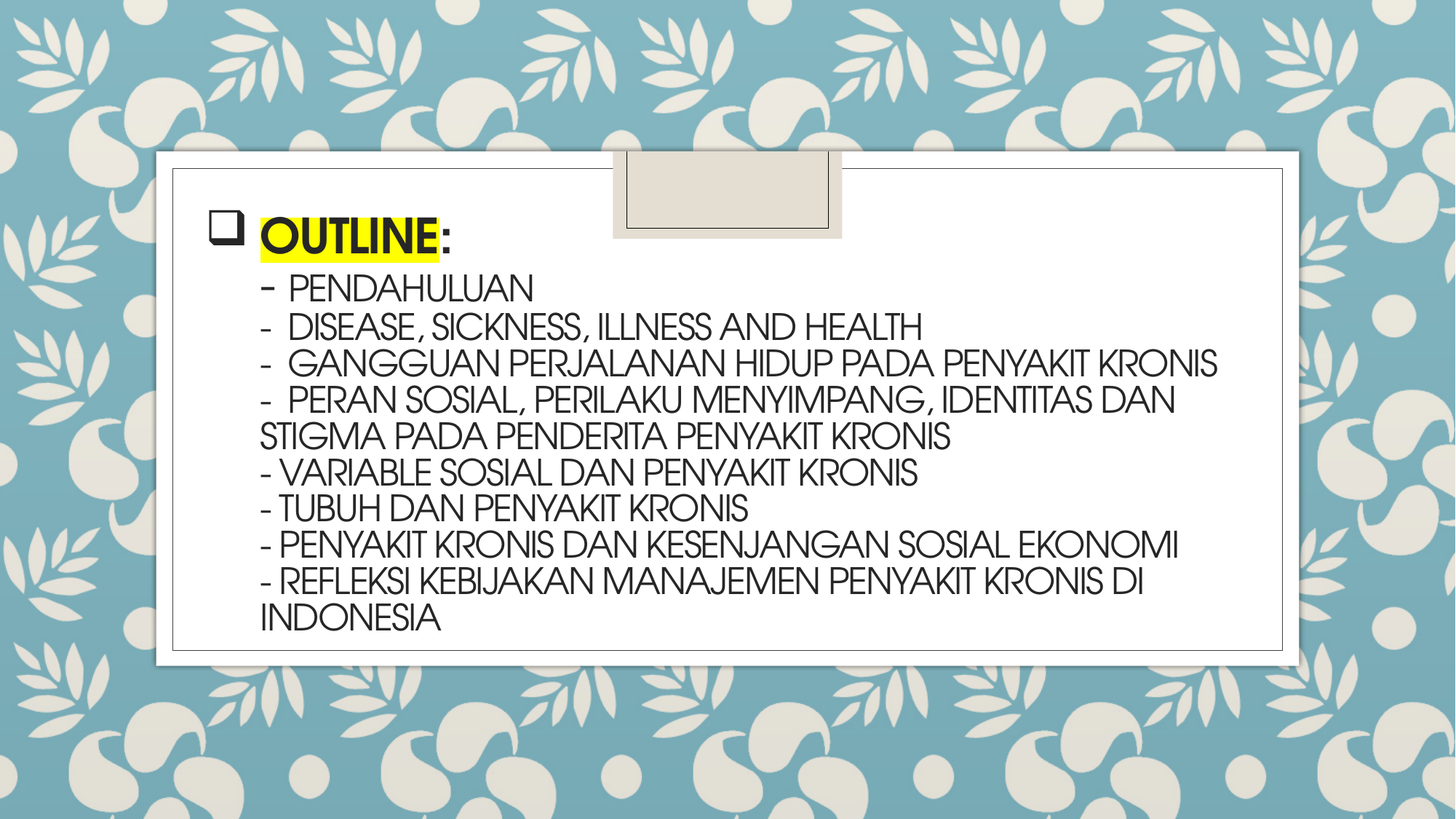

# OUTLINE: - pendahuluan -  disease, sickness, illness and health -  gangguan perjalanan hidup pada penyakit kronis -  peran sosial, perilaku menyimpang, identitas dan stigma pada penderita penyakit kronis - variable sosial dan penyakit kronis - tubuh dan penyakit kronis - penyakit kronis dan kesenjangan sosial ekonomi - REFLEKSI KEBIJAKAN MANAJEMEN PENYAKIT KRONIS DI INDONESIA